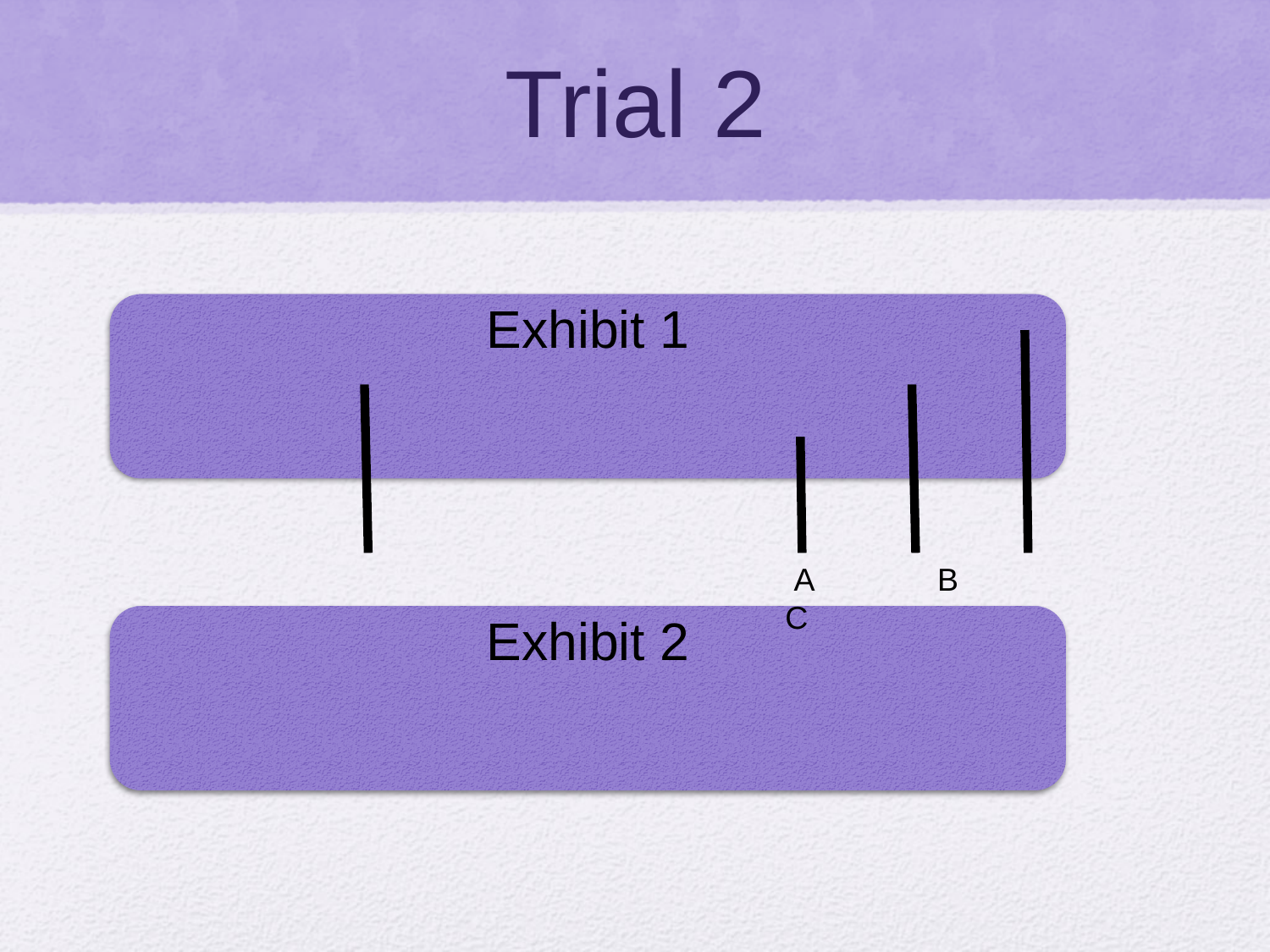

# Trial 2
Exhibit 1
Exhibit 2
 A              B             C